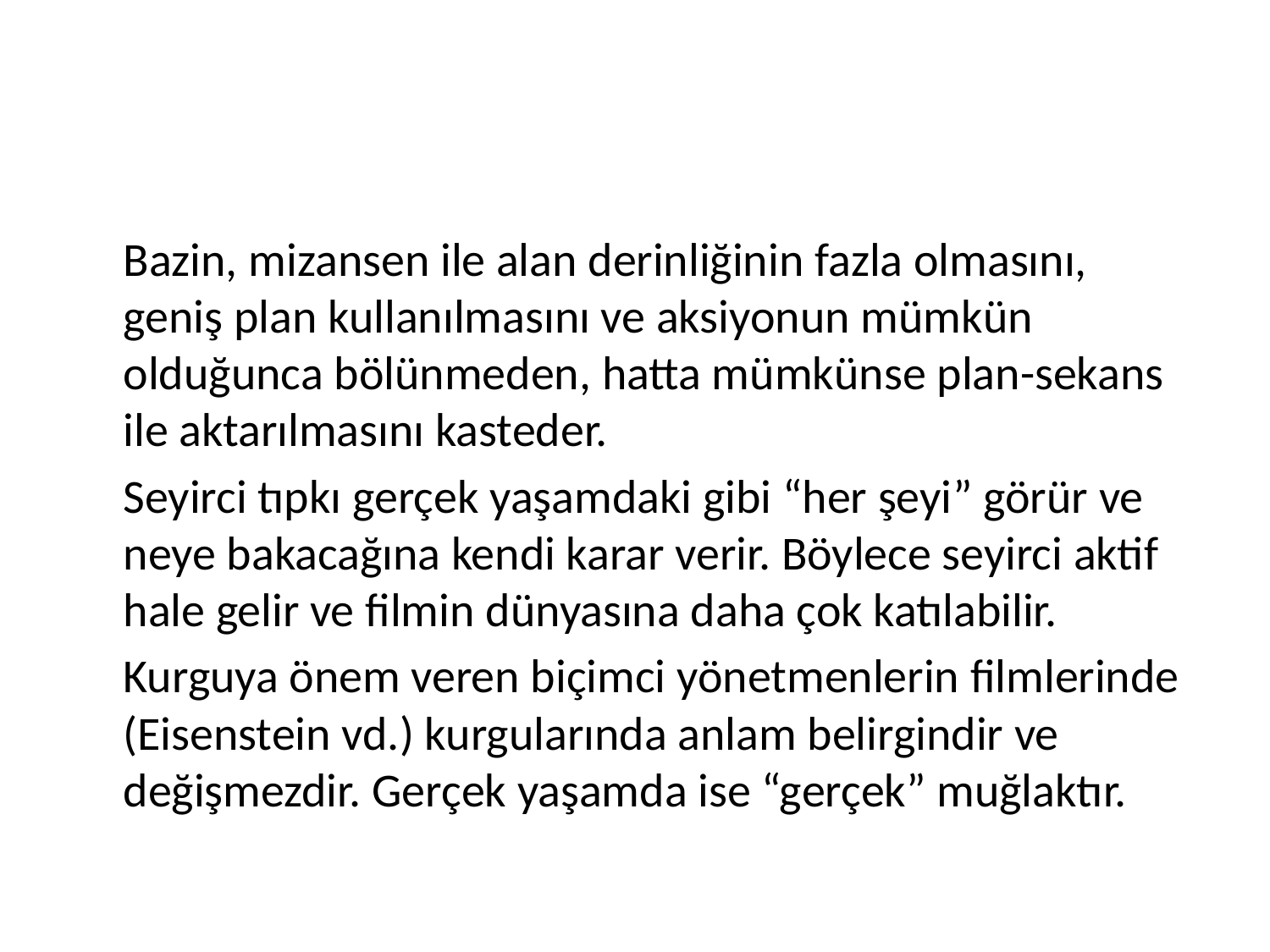

#
	Bazin, mizansen ile alan derinliğinin fazla olmasını, geniş plan kullanılmasını ve aksiyonun mümkün olduğunca bölünmeden, hatta mümkünse plan-sekans ile aktarılmasını kasteder.
	Seyirci tıpkı gerçek yaşamdaki gibi “her şeyi” görür ve neye bakacağına kendi karar verir. Böylece seyirci aktif hale gelir ve filmin dünyasına daha çok katılabilir.
	Kurguya önem veren biçimci yönetmenlerin filmlerinde (Eisenstein vd.) kurgularında anlam belirgindir ve değişmezdir. Gerçek yaşamda ise “gerçek” muğlaktır.